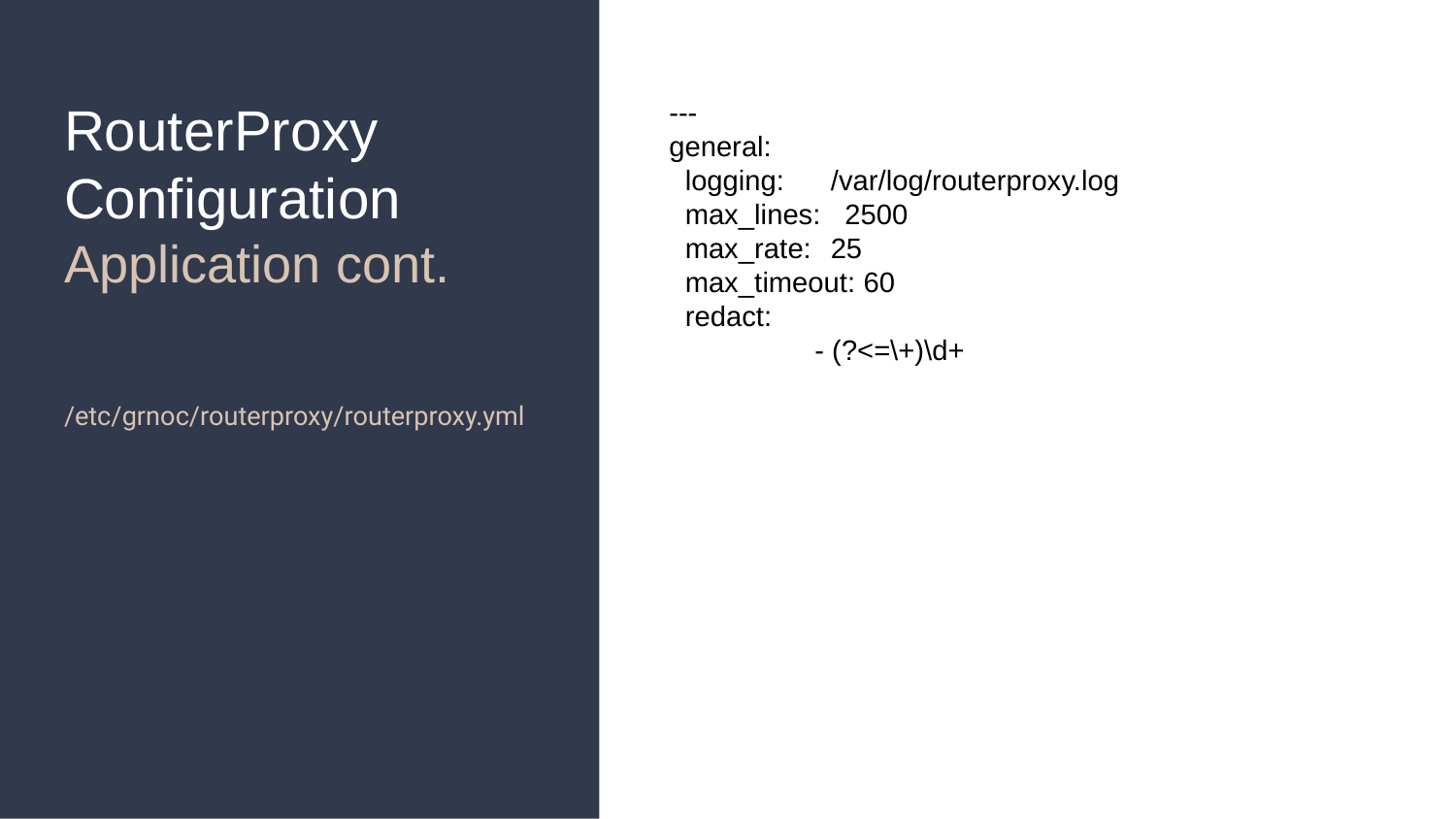

# RouterProxy
Configuration
Application cont.
---
general:
  logging: 	  /var/log/routerproxy.log
  max_lines:   2500
  max_rate:	  25
  max_timeout: 60
  redact:
	- (?<=\+)\d+

/etc/grnoc/routerproxy/routerproxy.yml